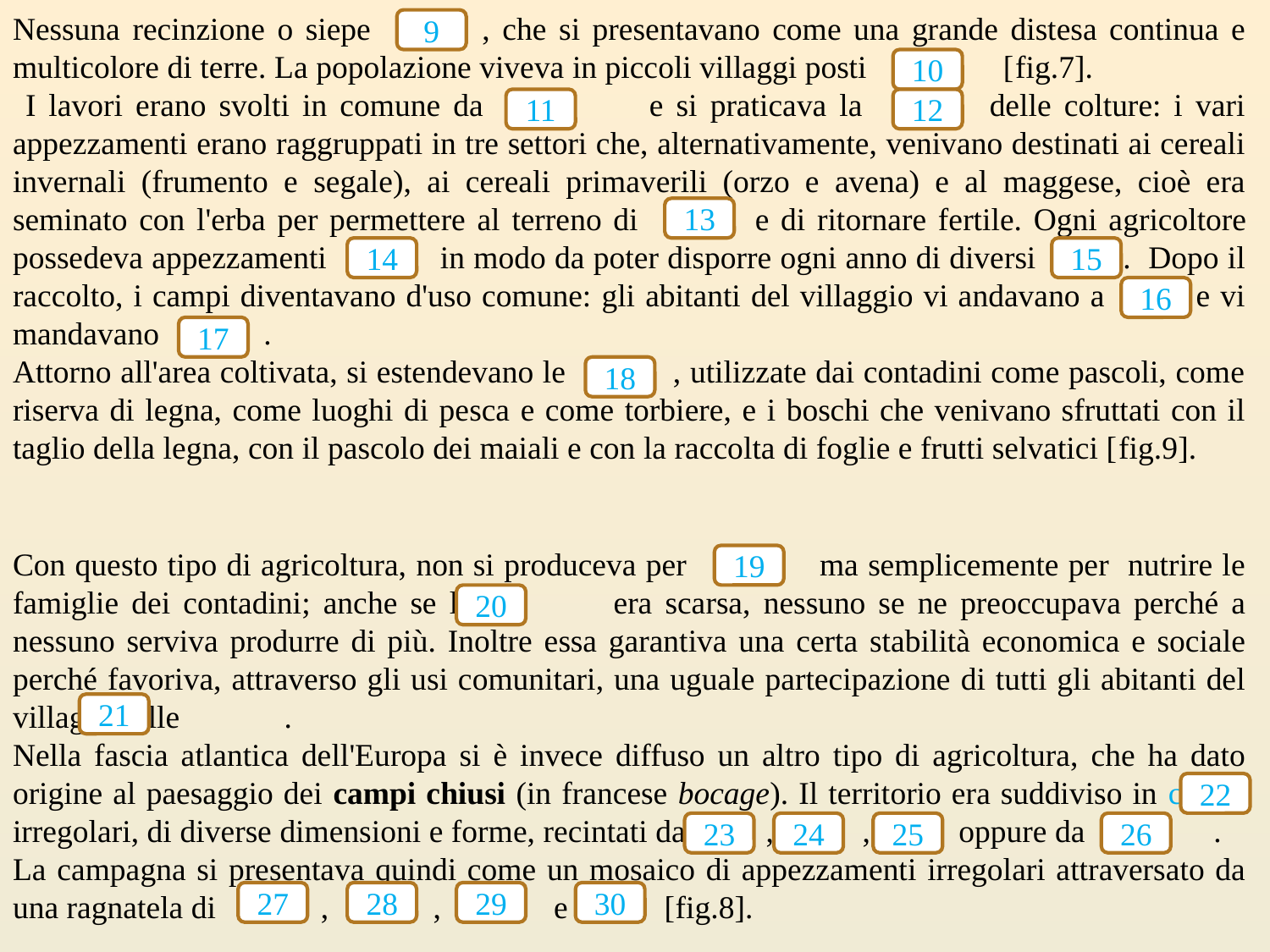

Nessuna recinzione o siepe         , che si presentavano come una grande distesa continua e multicolore di terre. La popolazione viveva in piccoli villaggi posti                 [fig.7].
 I lavori erano svolti in comune da             e si praticava la          delle colture: i vari appezzamenti erano raggruppati in tre settori che, alternativamente, venivano destinati ai cereali invernali (frumento e segale), ai cereali primaverili (orzo e avena) e al maggese, cioè era seminato con l'erba per permettere al terreno di          e di ritornare fertile. Ogni agricoltore possedeva appezzamenti             in modo da poter disporre ogni anno di diversi          .  Dopo il raccolto, i campi diventavano d'uso comune: gli abitanti del villaggio vi andavano a         e vi mandavano             .
Attorno all'area coltivata, si estendevano le            , utilizzate dai contadini come pascoli, come riserva di legna, come luoghi di pesca e come torbiere, e i boschi che venivano sfruttati con il taglio della legna, con il pascolo dei maiali e con la raccolta di foglie e frutti selvatici [fig.9].
9
10
11
12
13
14
15
16
17
18
Con questo tipo di agricoltura, non si produceva per              ma semplicemente per  nutrire le famiglie dei contadini; anche se la           era scarsa, nessuno se ne preoccupava perché a nessuno serviva produrre di più. Inoltre essa garantiva una certa stabilità economica e sociale perché favoriva, attraverso gli usi comunitari, una uguale partecipazione di tutti gli abitanti del villaggio alle             .
Nella fascia atlantica dell'Europa si è invece diffuso un altro tipo di agricoltura, che ha dato origine al paesaggio dei campi chiusi (in francese bocage). Il territorio era suddiviso in camp  irregolari, di diverse dimensioni e forme, recintati da          ,           ,           oppure da                .
La campagna si presentava quindi come un mosaico di appezzamenti irregolari attraversato da una ragnatela di             ,             ,              e            [fig.8].
19
20
21
22
23
24
25
26
27
28
29
30